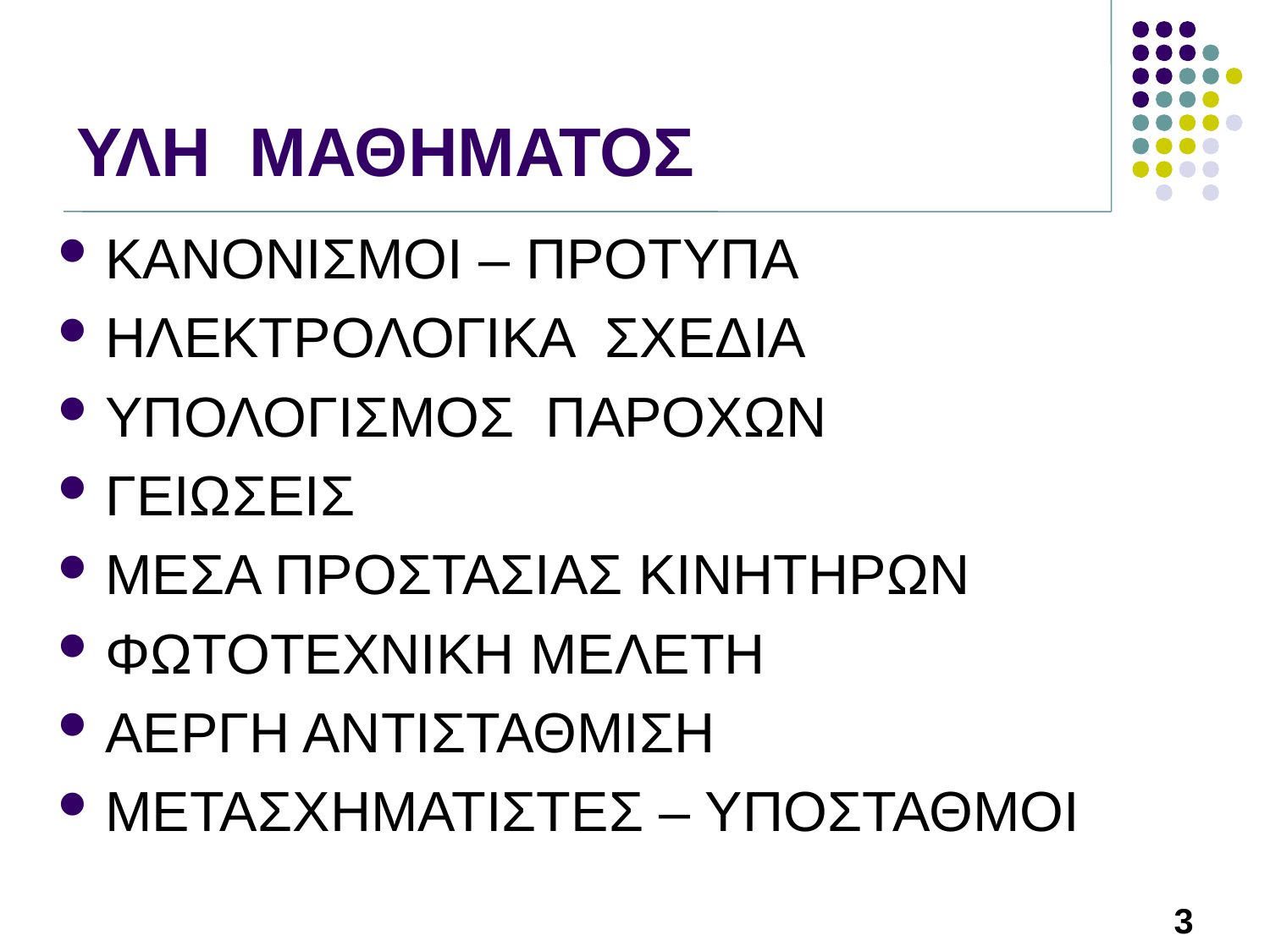

# ΥΛΗ  ΜΑΘΗΜΑΤΟΣ
ΚΑΝΟΝΙΣΜΟΙ – ΠΡΟΤΥΠΑ
ΗΛΕΚΤΡΟΛΟΓΙΚΑ  ΣΧΕΔΙΑ
ΥΠΟΛΟΓΙΣΜΟΣ  ΠΑΡΟΧΩΝ
ΓΕΙΩΣΕΙΣ
ΜΕΣΑ ΠΡΟΣΤΑΣΙΑΣ ΚΙΝΗΤΗΡΩΝ
ΦΩΤΟΤΕΧΝΙΚΗ ΜΕΛΕΤΗ
ΑΕΡΓΗ ΑΝΤΙΣΤΑΘΜΙΣΗ
ΜΕΤΑΣΧΗΜΑΤΙΣΤΕΣ – ΥΠΟΣΤΑΘΜΟΙ

3